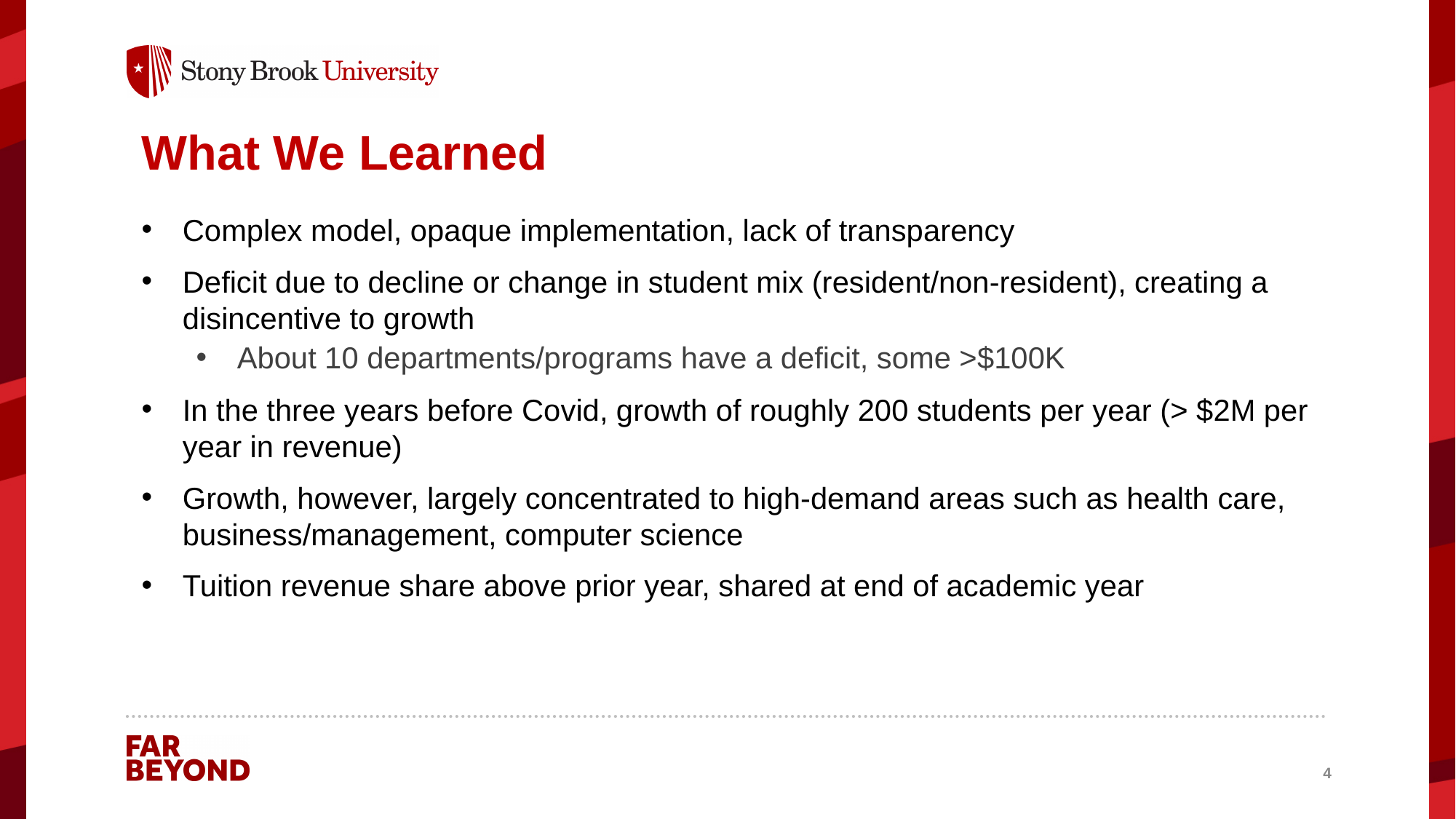

# What We Learned
Complex model, opaque implementation, lack of transparency
Deficit due to decline or change in student mix (resident/non-resident), creating a disincentive to growth
About 10 departments/programs have a deficit, some >$100K
In the three years before Covid, growth of roughly 200 students per year (> $2M per year in revenue)
Growth, however, largely concentrated to high-demand areas such as health care, business/management, computer science
Tuition revenue share above prior year, shared at end of academic year
4